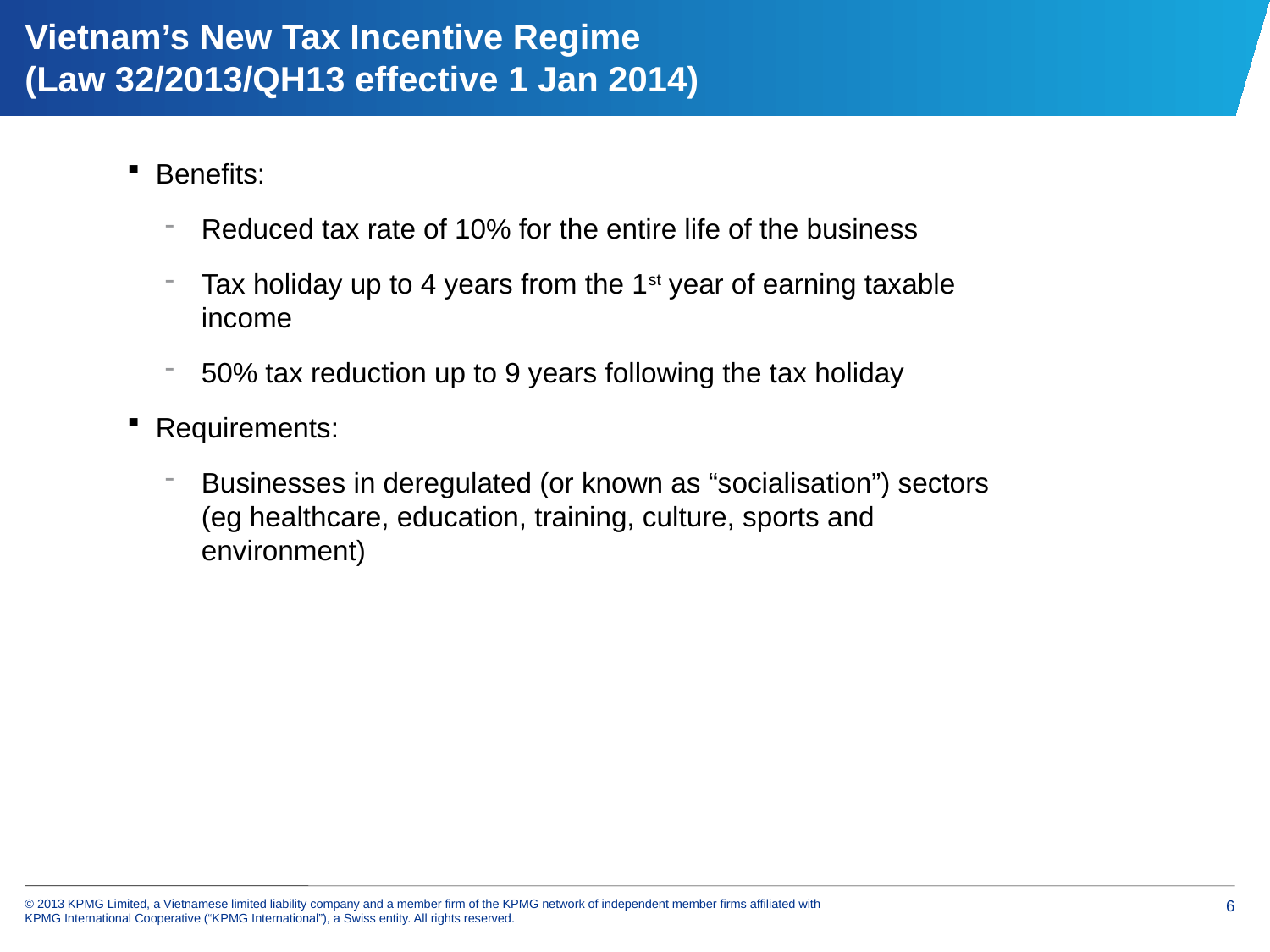

# Vietnam’s New Tax Incentive Regime (Law 32/2013/QH13 effective 1 Jan 2014)
  Benefits:
Reduced tax rate of 10% for the entire life of the business
Tax holiday up to 4 years from the 1st year of earning taxable income
50% tax reduction up to 9 years following the tax holiday
  Requirements:
Businesses in deregulated (or known as “socialisation”) sectors (eg healthcare, education, training, culture, sports and environment)